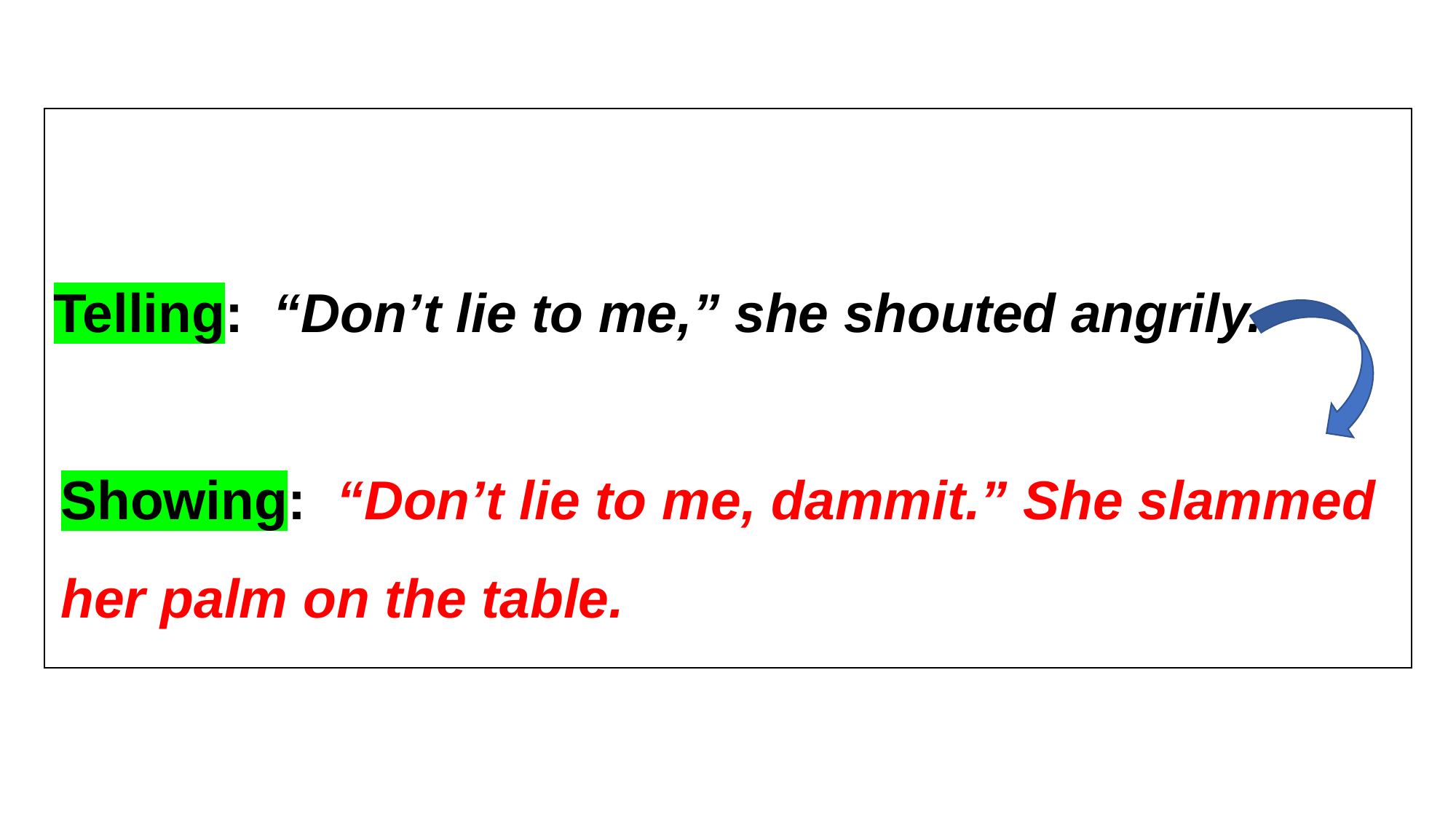

|  |
| --- |
Telling:  “Don’t lie to me,” she shouted angrily.

Showing:  “Don’t lie to me, dammit.” She slammed her palm on the table.